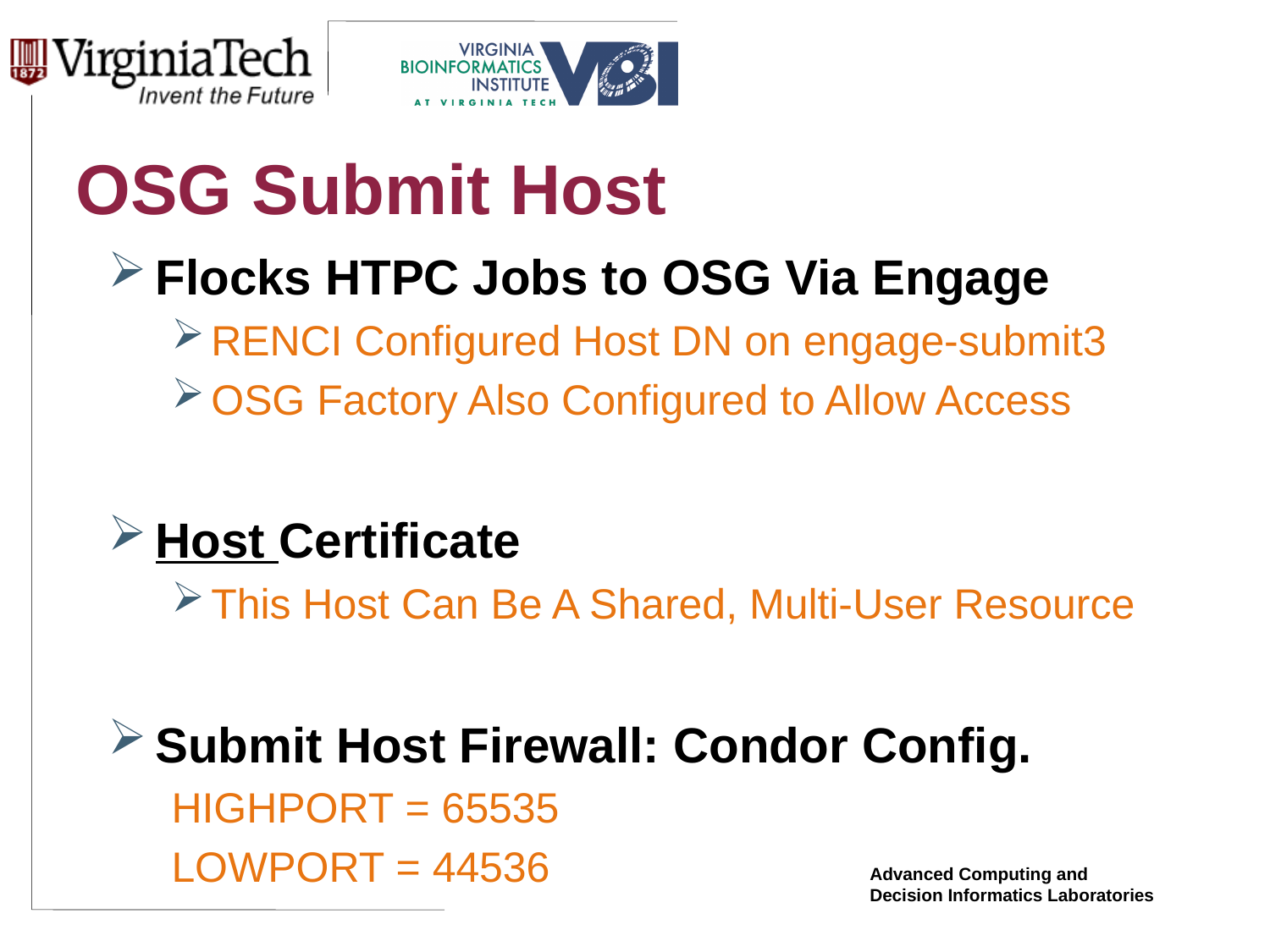

# OSG Submit Host
Flocks HTPC Jobs to OSG Via Engage
RENCI Configured Host DN on engage-submit3
OSG Factory Also Configured to Allow Access

Host Certificate
This Host Can Be A Shared, Multi-User Resource

Submit Host Firewall: Condor Config.
HIGHPORT = 65535
LOWPORT = 44536